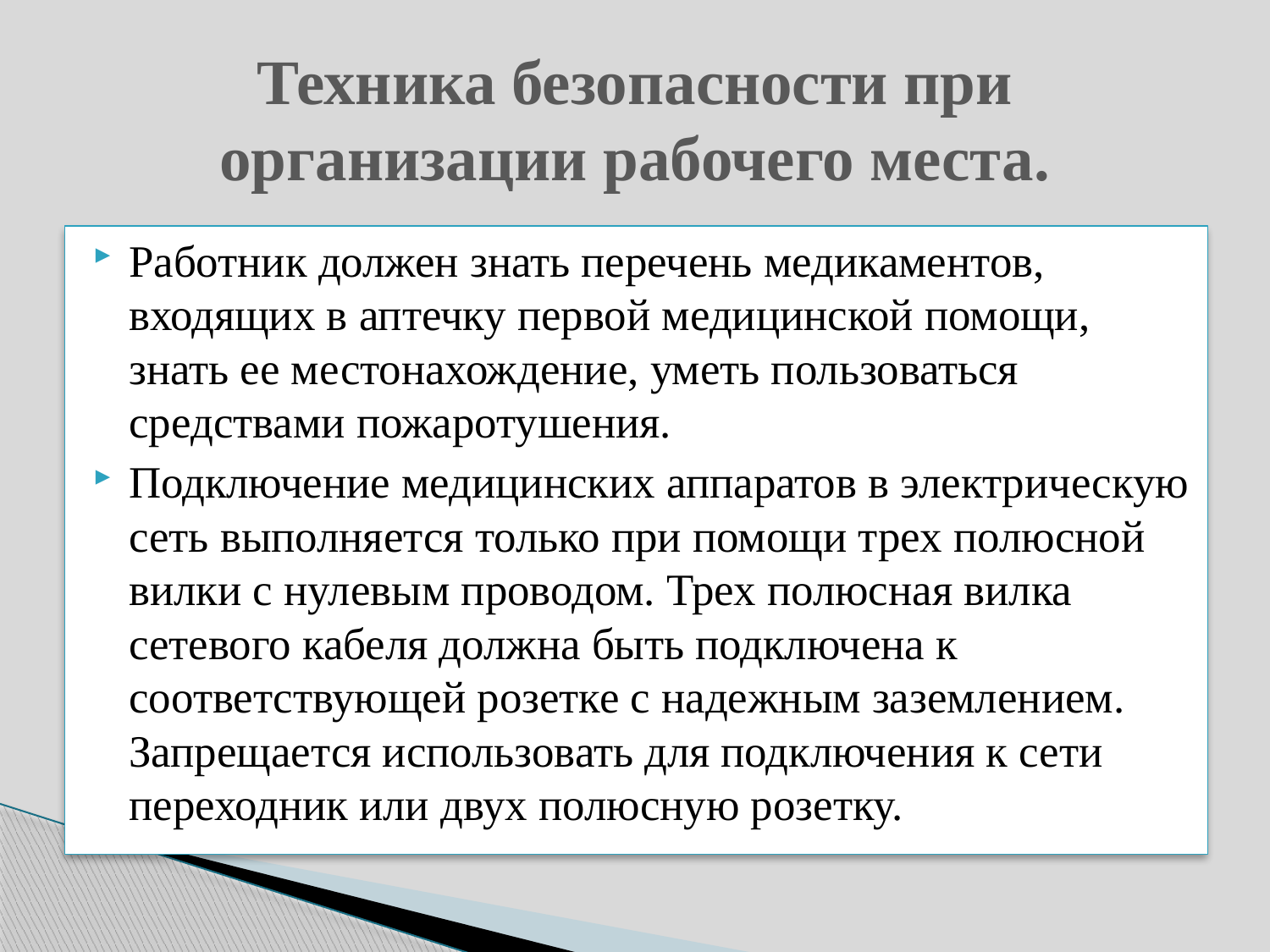

# Техника безопасности при организации рабочего места.
Работник должен знать перечень медикаментов, входящих в аптечку первой медицинской помощи, знать ее местонахождение, уметь пользоваться средствами пожаротушения.
Подключение медицинских аппаратов в электрическую сеть выполняется только при помощи трех полюсной вилки с нулевым проводом. Трех полюсная вилка сетевого кабеля должна быть подключена к соответствующей розетке с надежным заземлением. Запрещается использовать для подключения к сети переходник или двух полюсную розетку.